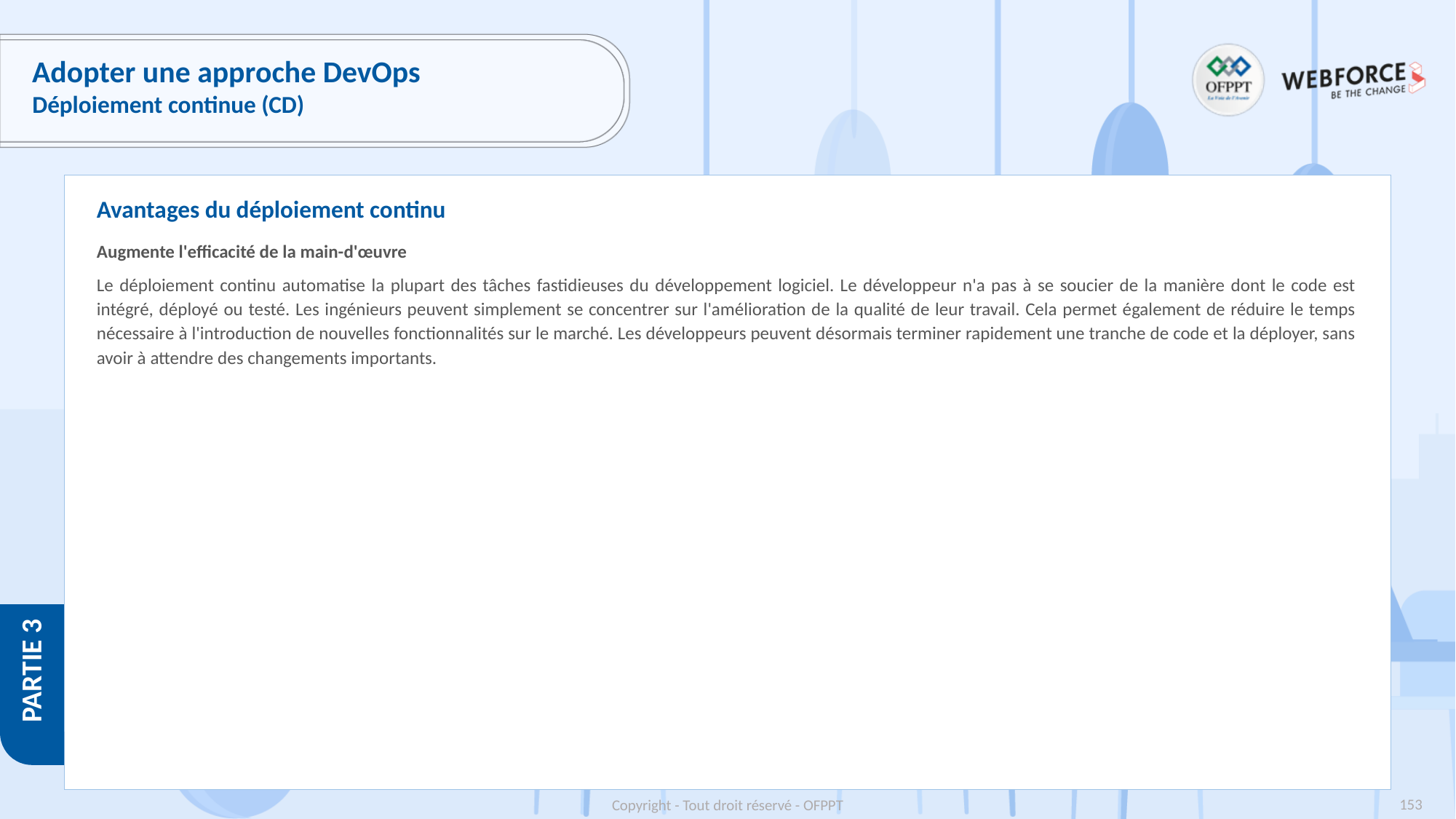

# Adopter une approche DevOps
Déploiement continue (CD)
Avantages du déploiement continu
Augmente l'efficacité de la main-d'œuvre
Le déploiement continu automatise la plupart des tâches fastidieuses du développement logiciel. Le développeur n'a pas à se soucier de la manière dont le code est intégré, déployé ou testé. Les ingénieurs peuvent simplement se concentrer sur l'amélioration de la qualité de leur travail. Cela permet également de réduire le temps nécessaire à l'introduction de nouvelles fonctionnalités sur le marché. Les développeurs peuvent désormais terminer rapidement une tranche de code et la déployer, sans avoir à attendre des changements importants.